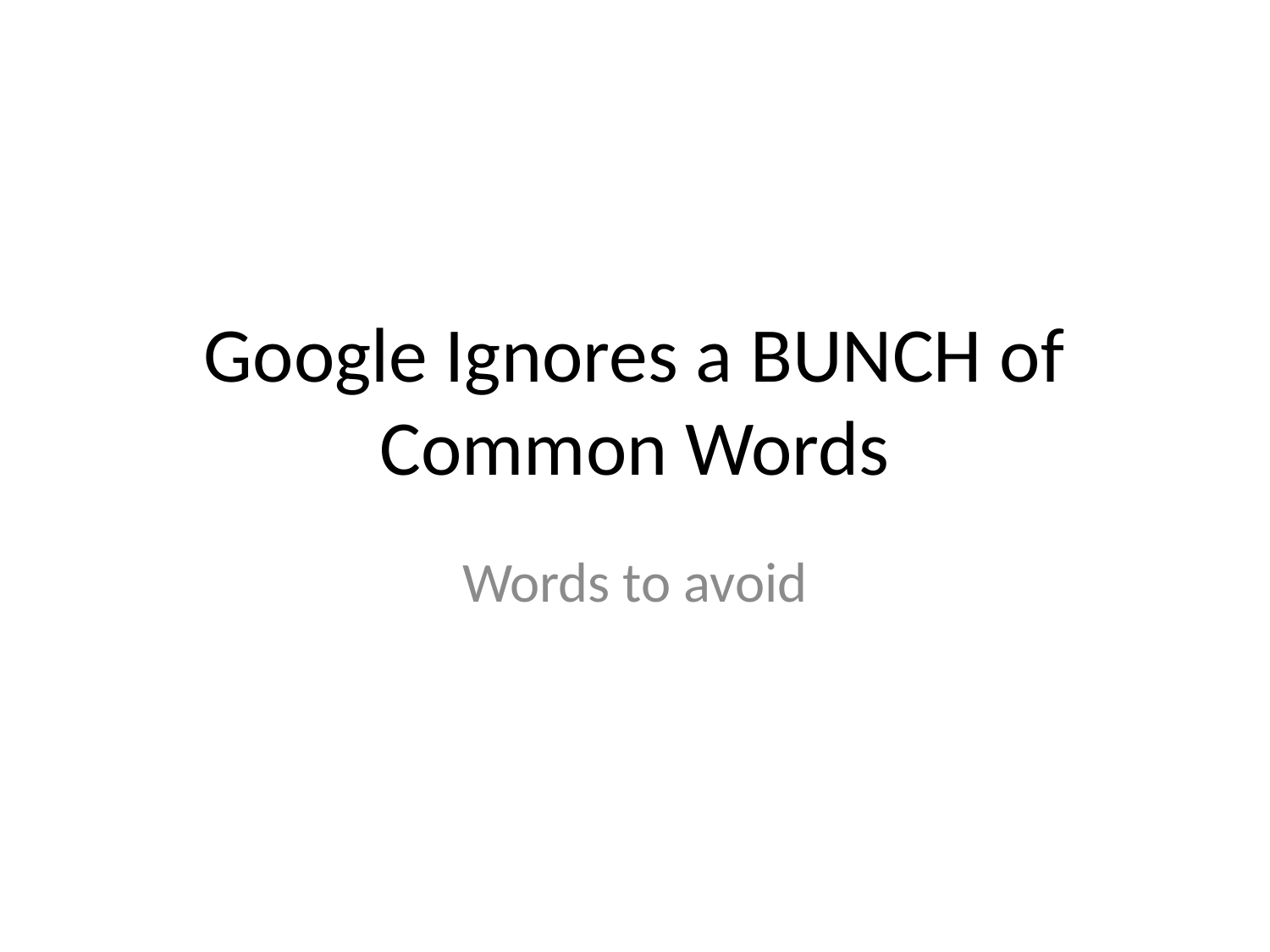

# Google Ignores a BUNCH of Common Words
Words to avoid